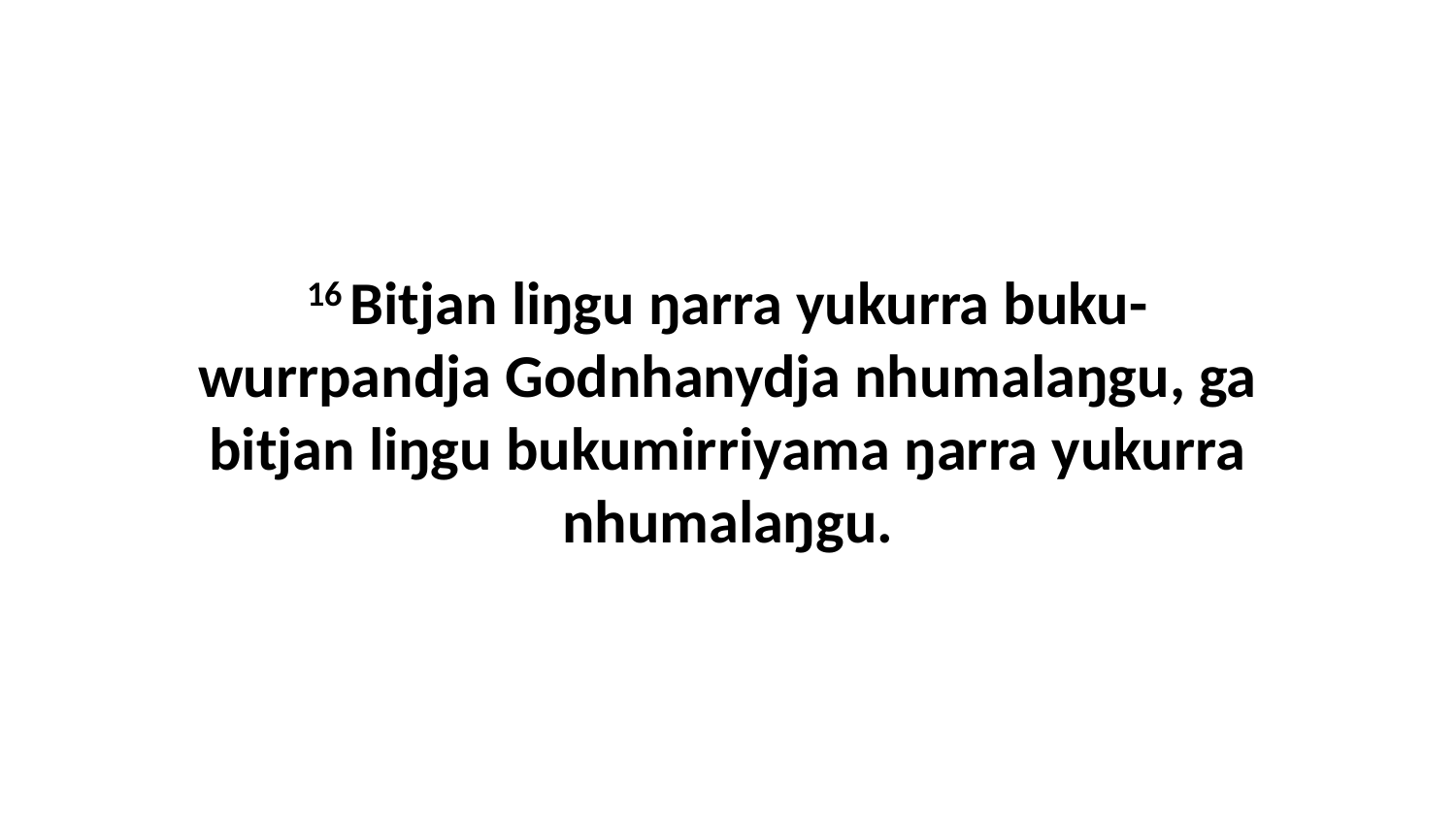

16 Bitjan liŋgu ŋarra yukurra buku-wurrpandja Godnhanydja nhumalaŋgu, ga bitjan liŋgu bukumirriyama ŋarra yukurra nhumalaŋgu.